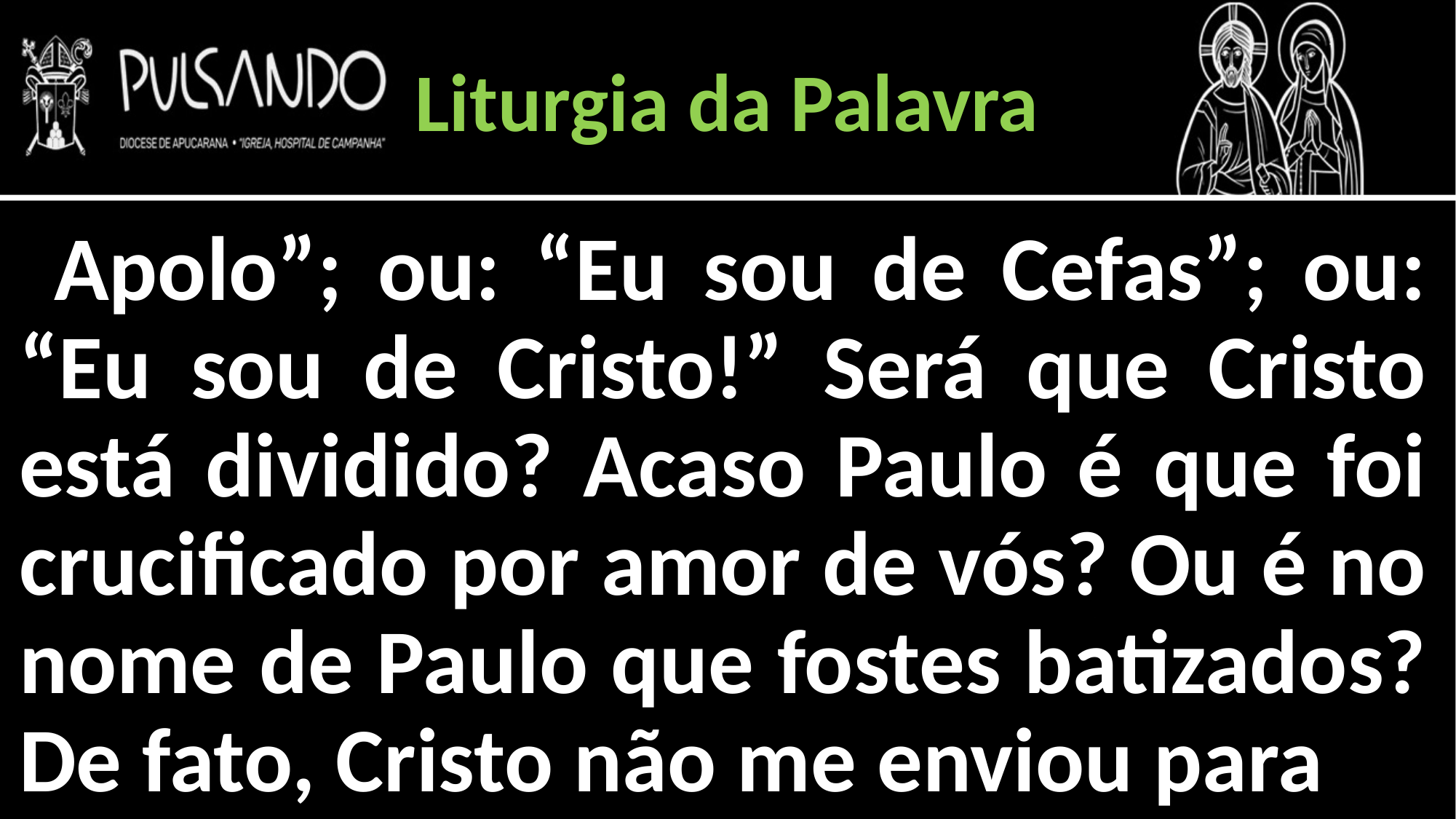

Liturgia da Palavra
 Apolo”; ou: “Eu sou de Cefas”; ou: “Eu sou de Cristo!” Será que Cristo está dividido? Acaso Paulo é que foi crucificado por amor de vós? Ou é no nome de Paulo que fostes batizados? De fato, Cristo não me enviou para